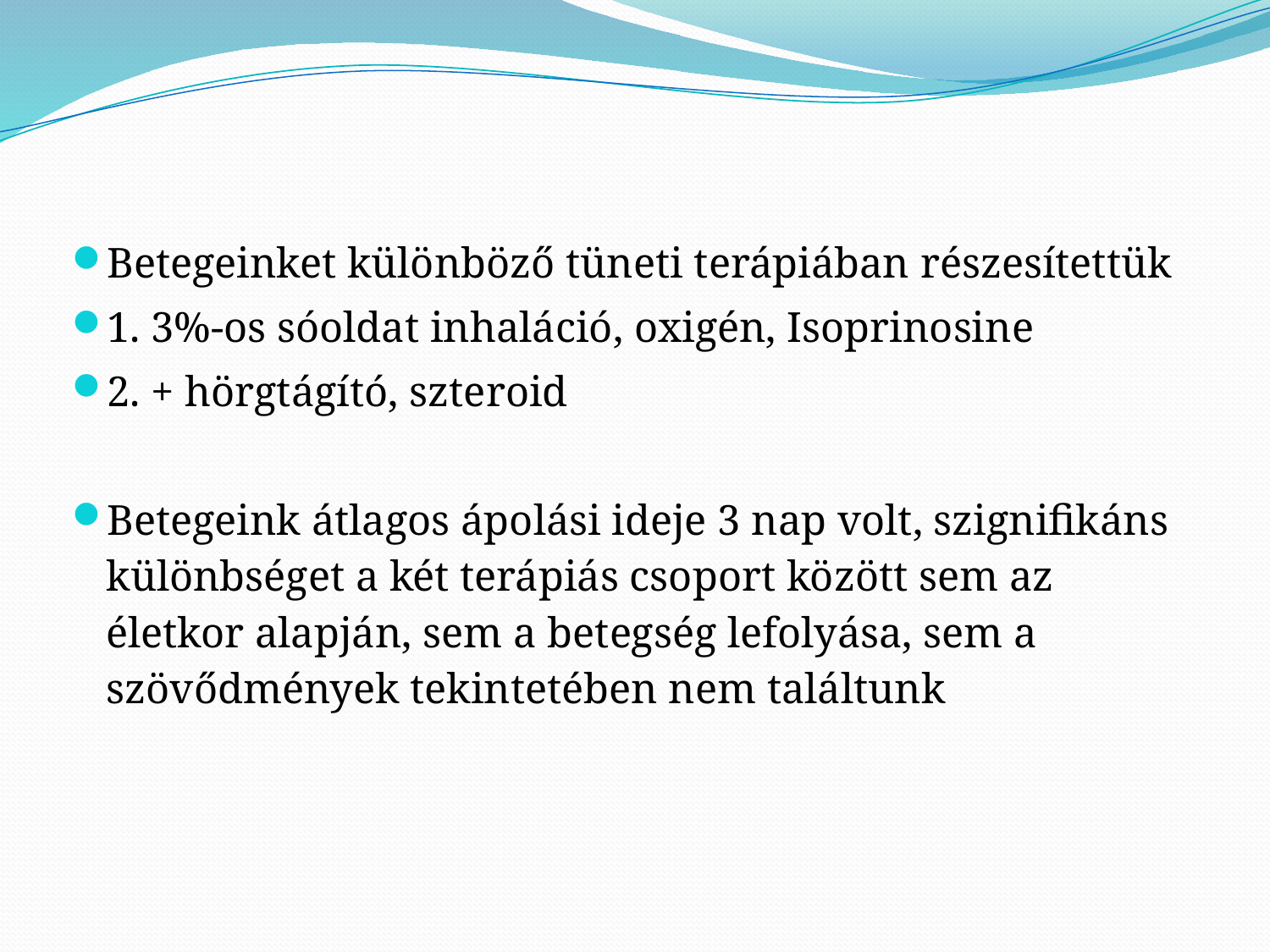

Betegeinket különböző tüneti terápiában részesítettük
1. 3%-os sóoldat inhaláció, oxigén, Isoprinosine
2. + hörgtágító, szteroid

Betegeink átlagos ápolási ideje 3 nap volt, szignifikáns különbséget a két terápiás csoport között sem az életkor alapján, sem a betegség lefolyása, sem a szövődmények tekintetében nem találtunk